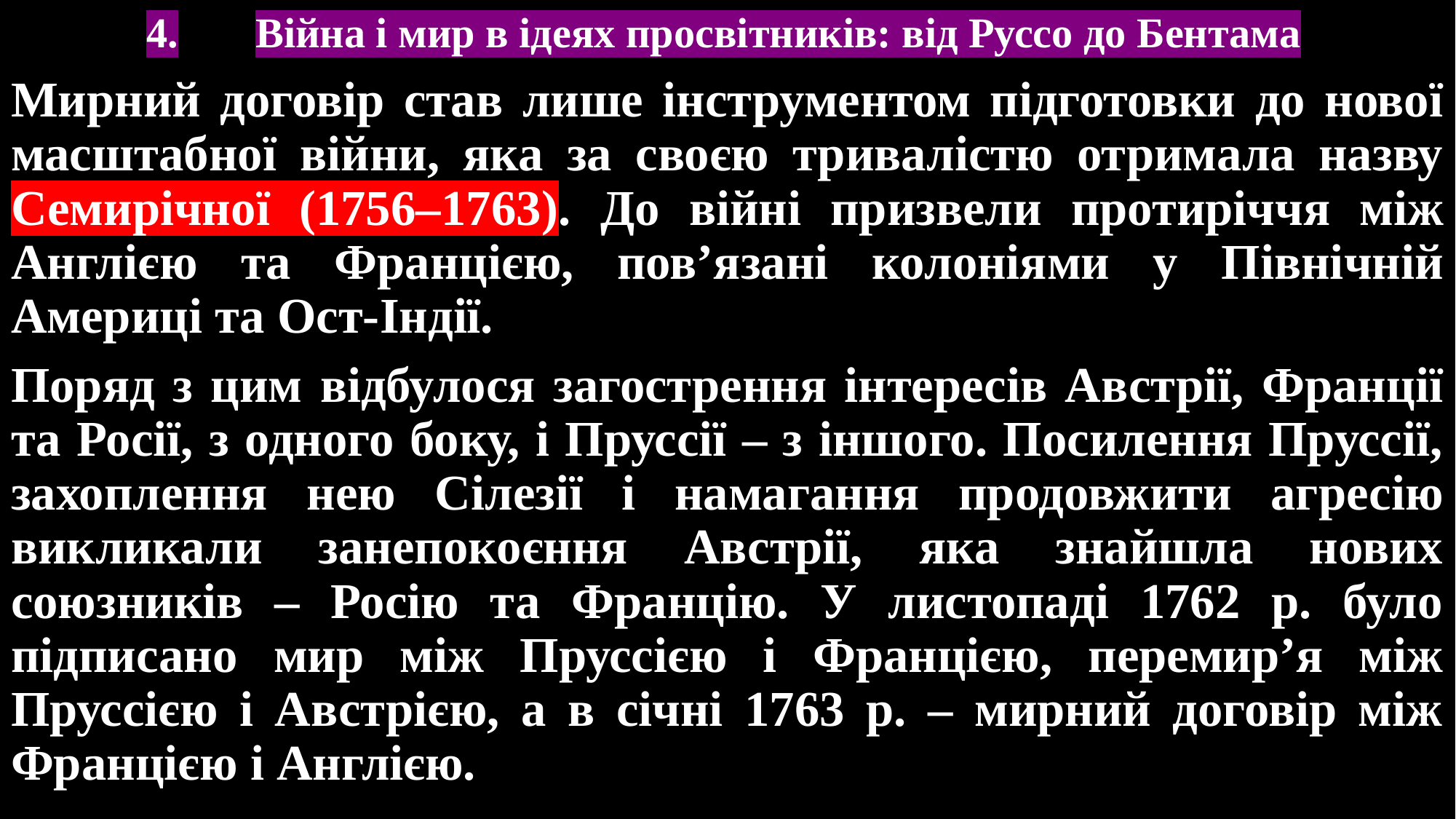

# 4.	Війна і мир в ідеях просвітників: від Руссо до Бентама
Мирний договір став лише інструментом підготовки до нової масштабної війни, яка за своєю тривалістю отримала назву Семирічної (1756–1763). До війні призвели протиріччя між Англією та Францією, пов’язані колоніями у Північній Америці та Ост-Індії.
Поряд з цим відбулося загострення інтересів Австрії, Франції та Росії, з одного боку, і Пруссії – з іншого. Посилення Пруссії, захоплення нею Сілезії і намагання продовжити агресію викликали занепокоєння Австрії, яка знайшла нових союзників – Росію та Францію. У листопаді 1762 р. було підписано мир між Пруссією і Францією, перемир’я між Пруссією і Австрією, а в січні 1763 р. – мирний договір між Францією і Англією.